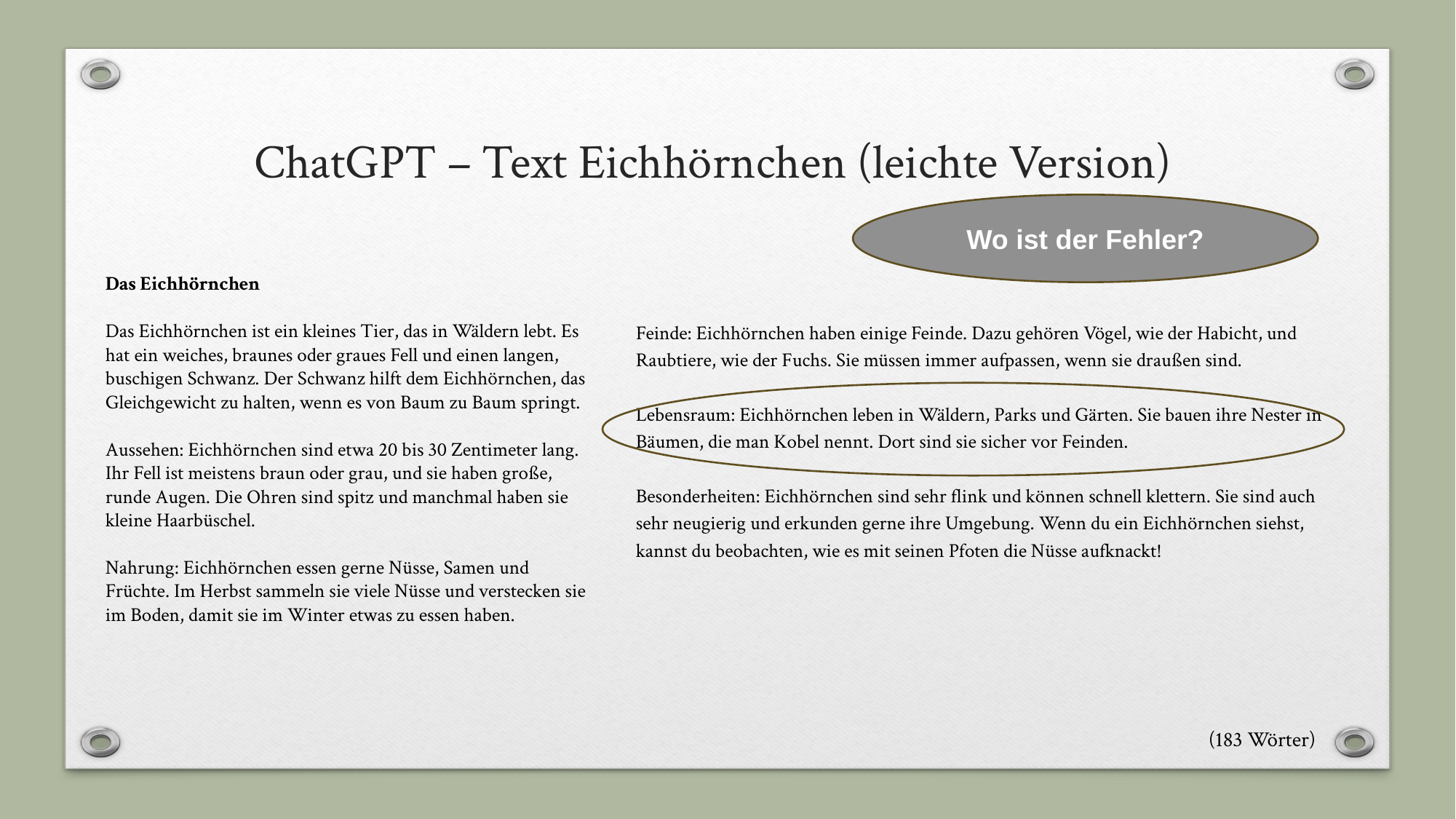

# ChatGPT – Text Eichhörnchen (leichte Version)
Wo ist der Fehler?
Das Eichhörnchen
Das Eichhörnchen ist ein kleines Tier, das in Wäldern lebt. Es hat ein weiches, braunes oder graues Fell und einen langen, buschigen Schwanz. Der Schwanz hilft dem Eichhörnchen, das Gleichgewicht zu halten, wenn es von Baum zu Baum springt.
Aussehen: Eichhörnchen sind etwa 20 bis 30 Zentimeter lang. Ihr Fell ist meistens braun oder grau, und sie haben große, runde Augen. Die Ohren sind spitz und manchmal haben sie kleine Haarbüschel.
Nahrung: Eichhörnchen essen gerne Nüsse, Samen und Früchte. Im Herbst sammeln sie viele Nüsse und verstecken sie im Boden, damit sie im Winter etwas zu essen haben.
Feinde: Eichhörnchen haben einige Feinde. Dazu gehören Vögel, wie der Habicht, und Raubtiere, wie der Fuchs. Sie müssen immer aufpassen, wenn sie draußen sind.
Lebensraum: Eichhörnchen leben in Wäldern, Parks und Gärten. Sie bauen ihre Nester in Bäumen, die man Kobel nennt. Dort sind sie sicher vor Feinden.
Besonderheiten: Eichhörnchen sind sehr flink und können schnell klettern. Sie sind auch sehr neugierig und erkunden gerne ihre Umgebung. Wenn du ein Eichhörnchen siehst, kannst du beobachten, wie es mit seinen Pfoten die Nüsse aufknackt!

(183 Wörter)